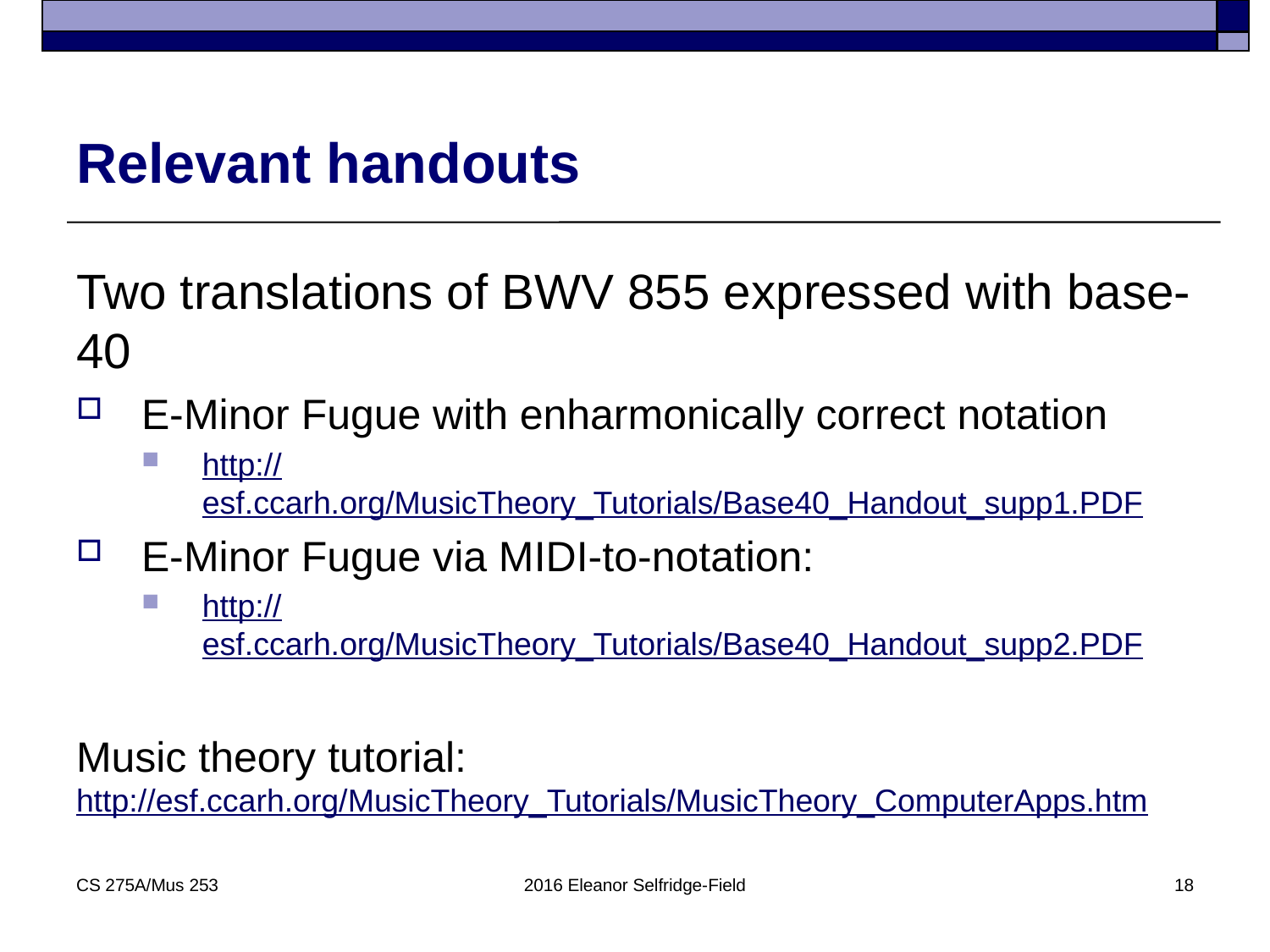

# Relevant handouts
Two translations of BWV 855 expressed with base-40
E-Minor Fugue with enharmonically correct notation
http://esf.ccarh.org/MusicTheory_Tutorials/Base40_Handout_supp1.PDF
E-Minor Fugue via MIDI-to-notation:
http://esf.ccarh.org/MusicTheory_Tutorials/Base40_Handout_supp2.PDF

Music theory tutorial: http://esf.ccarh.org/MusicTheory_Tutorials/MusicTheory_ComputerApps.htm
CS 275A/Mus 253
2016 Eleanor Selfridge-Field
18